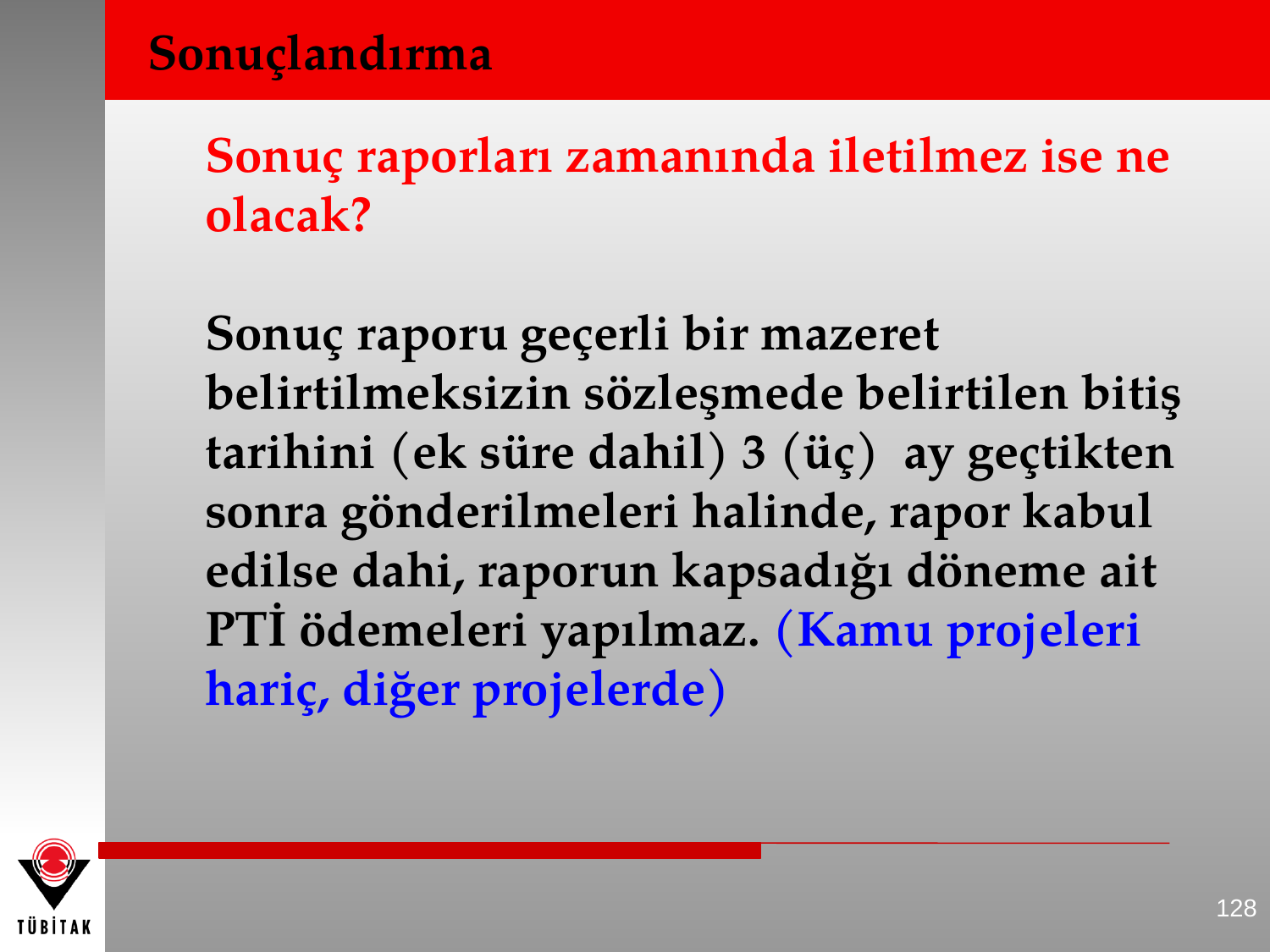

Sonuçlandırma
	Sonuç raporları zamanında iletilmez ise ne olacak?

	Sonuç raporu geçerli bir mazeret belirtilmeksizin sözleşmede belirtilen bitiş tarihini (ek süre dahil) 3 (üç)  ay geçtikten sonra gönderilmeleri halinde, rapor kabul edilse dahi, raporun kapsadığı döneme ait PTİ ödemeleri yapılmaz. (Kamu projeleri hariç, diğer projelerde)

128